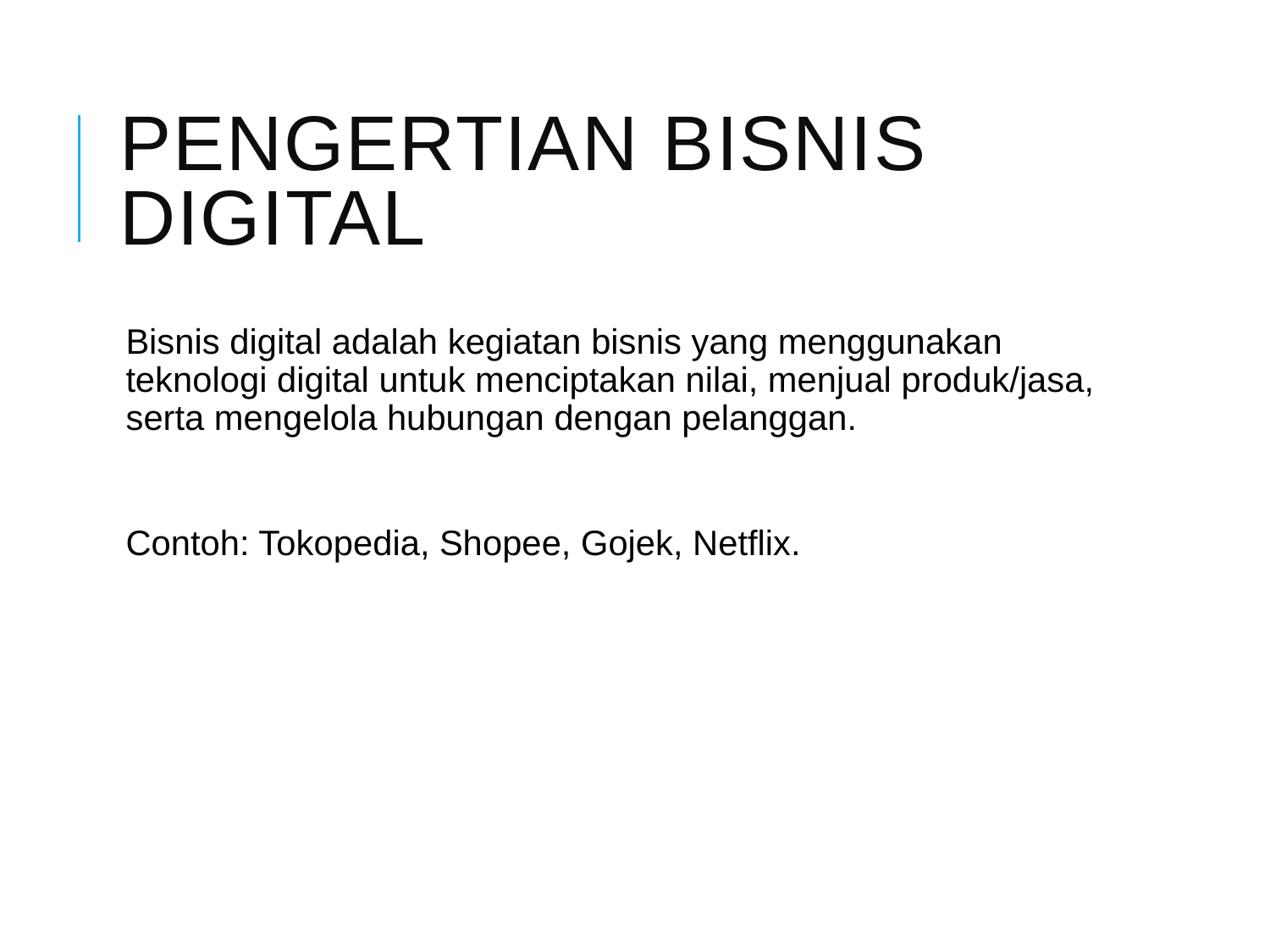

# Pengertian Bisnis Digital
Bisnis digital adalah kegiatan bisnis yang menggunakan teknologi digital untuk menciptakan nilai, menjual produk/jasa, serta mengelola hubungan dengan pelanggan.

Contoh: Tokopedia, Shopee, Gojek, Netflix.